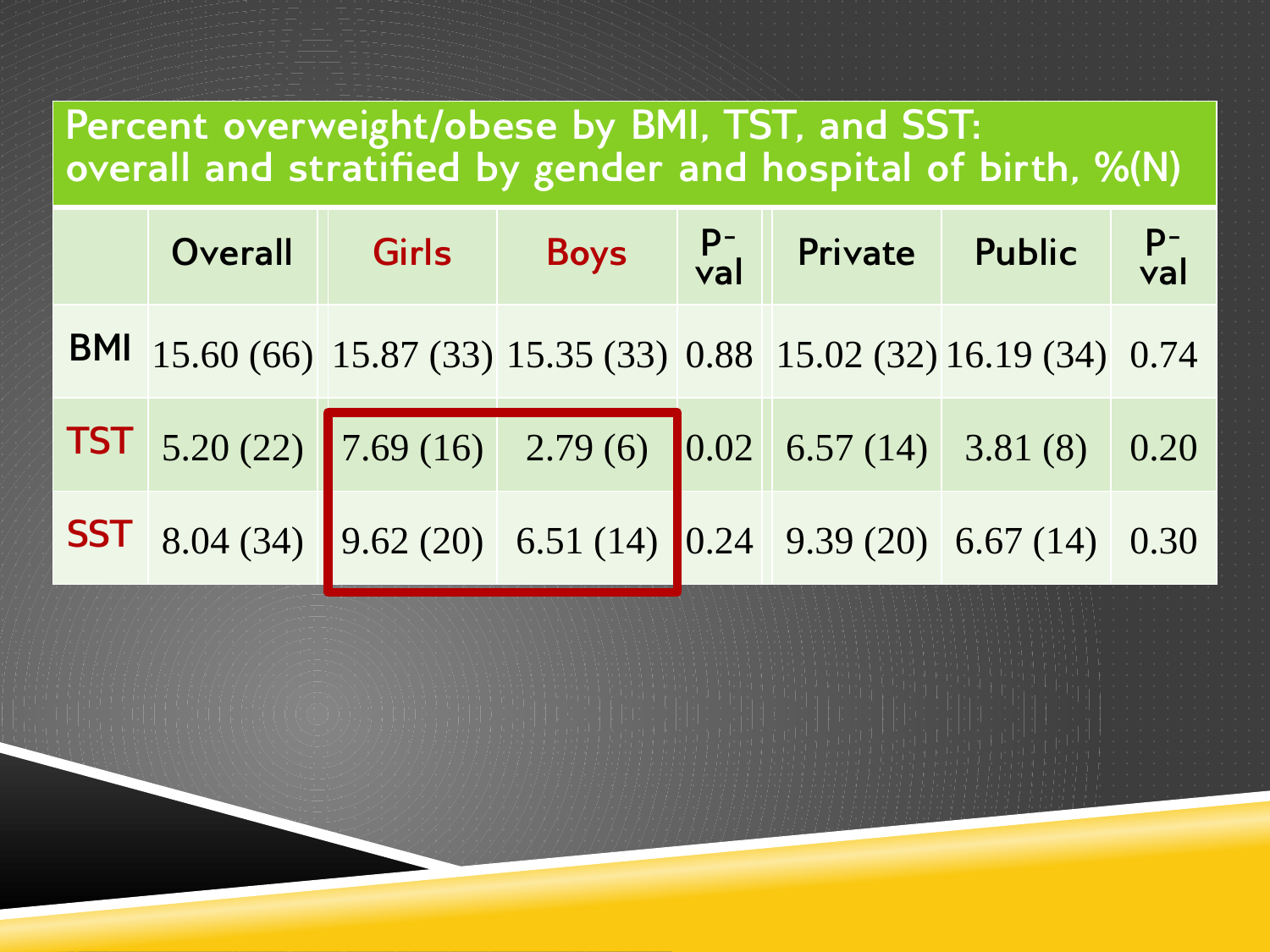

| Percent overweight/obese by BMI, TST, and SST: overall and stratified by gender and hospital of birth, %(N) |  |  |  |  |  |  |  |  |  |
| --- | --- | --- | --- | --- | --- | --- | --- | --- | --- |
|  | Overall |  | Girls | Boys | p- val |  | Private | Public | p- val |
| BMI | 15.60 (66) |  | 15.87 (33) | 15.35 (33) | 0.88 |  | 15.02 (32) | 16.19 (34) | 0.74 |
| TST | 5.20 (22) |  | 7.69 (16) | 2.79 (6) | 0.02 |  | 6.57 (14) | 3.81 (8) | 0.20 |
| SST | 8.04 (34) |  | 9.62 (20) | 6.51 (14) | 0.24 |  | 9.39 (20) | 6.67 (14) | 0.30 |